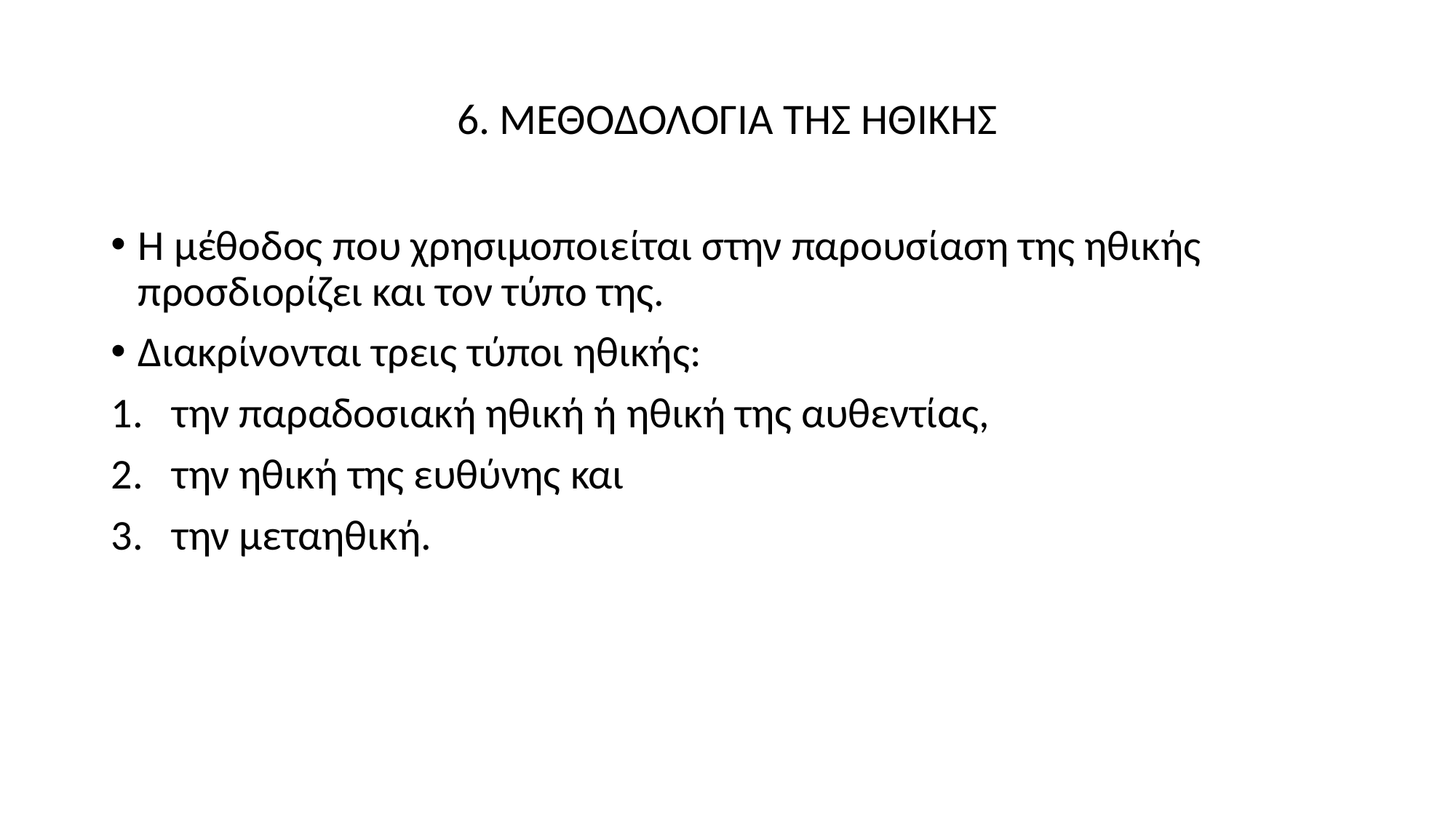

# 6. ΜΕΘΟΔΟΛΟΓΙΑ ΤΗΣ ΗΘΙΚΗΣ
Η μέθοδος που χρησιμοποιείται στην παρουσίαση της ηθικής προσδιορίζει και τον τύπο της.
Διακρίνονται τρεις τύποι ηθικής:
την παραδοσιακή ηθική ή ηθική της αυθεντίας,
την ηθική της ευθύνης και
την μεταηθική.